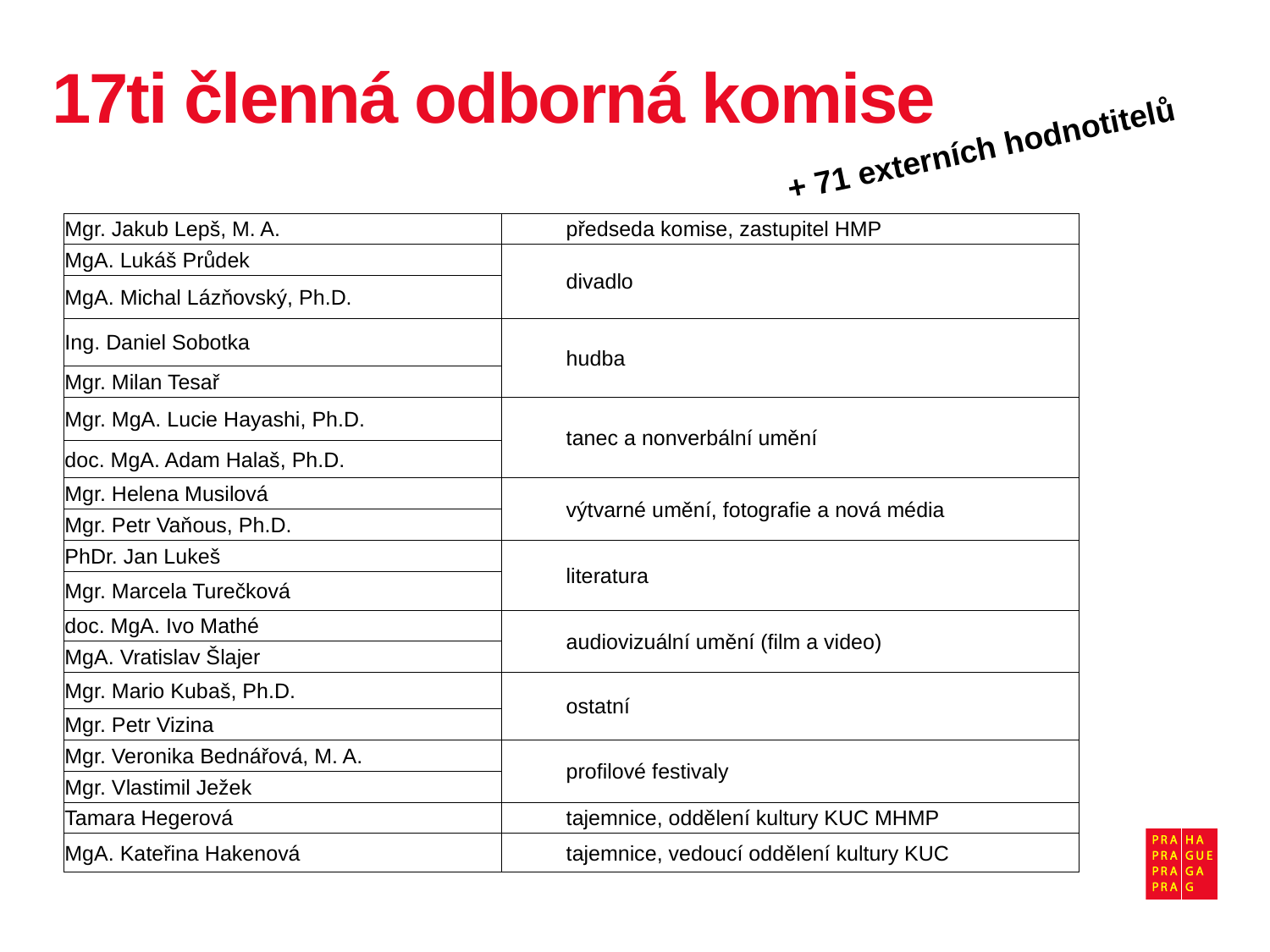

# 17ti členná odborná komise
+ 71 externích hodnotitelů
| Mgr. Jakub Lepš, M. A. | předseda komise, zastupitel HMP |
| --- | --- |
| MgA. Lukáš Průdek | divadlo |
| MgA. Michal Lázňovský, Ph.D. |  |
| Ing. Daniel Sobotka | hudba |
| Mgr. Milan Tesař |  |
| Mgr. MgA. Lucie Hayashi, Ph.D. | tanec a nonverbální umění |
| doc. MgA. Adam Halaš, Ph.D. |  |
| Mgr. Helena Musilová | výtvarné umění, fotografie a nová média |
| Mgr. Petr Vaňous, Ph.D. |  |
| PhDr. Jan Lukeš | literatura |
| Mgr. Marcela Turečková |  |
| doc. MgA. Ivo Mathé | audiovizuální umění (film a video) |
| MgA. Vratislav Šlajer |  |
| Mgr. Mario Kubaš, Ph.D. | ostatní |
| Mgr. Petr Vizina |  |
| Mgr. Veronika Bednářová, M. A. | profilové festivaly |
| Mgr. Vlastimil Ježek |  |
| Tamara Hegerová | tajemnice, oddělení kultury KUC MHMP |
| MgA. Kateřina Hakenová | tajemnice, vedoucí oddělení kultury KUC |